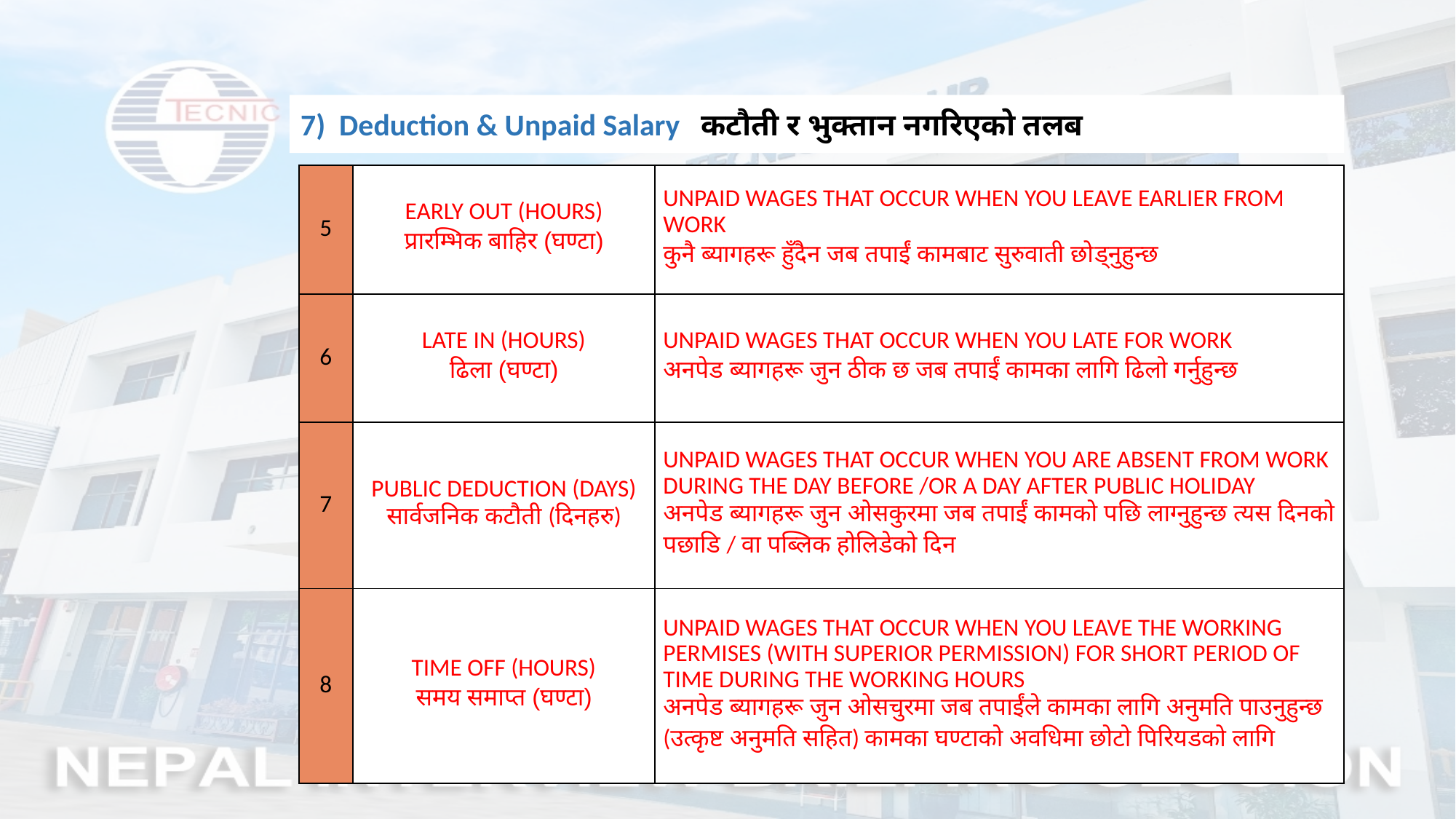

7)  Deduction & Unpaid Salary   कटौती र भुक्तान नगरिएको तलब
| 5 | EARLY OUT (HOURS) प्रारम्भिक बाहिर (घण्टा) | UNPAID WAGES THAT OCCUR WHEN YOU LEAVE EARLIER FROM WORK कुनै ब्यागहरू हुँदैन जब तपाईं कामबाट सुरुवाती छोड्नुहुन्छ |
| --- | --- | --- |
| 6 | LATE IN (HOURS) ढिला (घण्टा) | UNPAID WAGES THAT OCCUR WHEN YOU LATE FOR WORK अनपेड ब्यागहरू जुन ठीक छ जब तपाईं कामका लागि ढिलो गर्नुहुन्छ |
| 7 | PUBLIC DEDUCTION (DAYS) सार्वजनिक कटौती (दिनहरु) | UNPAID WAGES THAT OCCUR WHEN YOU ARE ABSENT FROM WORK DURING THE DAY BEFORE /OR A DAY AFTER PUBLIC HOLIDAY अनपेड ब्यागहरू जुन ओसकुरमा जब तपाईं कामको पछि लाग्नुहुन्छ त्यस दिनको पछाडि / वा पब्लिक होलिडेको दिन |
| 8 | TIME OFF (HOURS) समय समाप्त (घण्टा) | UNPAID WAGES THAT OCCUR WHEN YOU LEAVE THE WORKING PERMISES (WITH SUPERIOR PERMISSION) FOR SHORT PERIOD OF TIME DURING THE WORKING HOURS अनपेड ब्यागहरू जुन ओसचुरमा जब तपाईंले कामका लागि अनुमति पाउनुहुन्छ (उत्कृष्ट अनुमति सहित) कामका घण्टाको अवधिमा छोटो पिरियडको लागि |